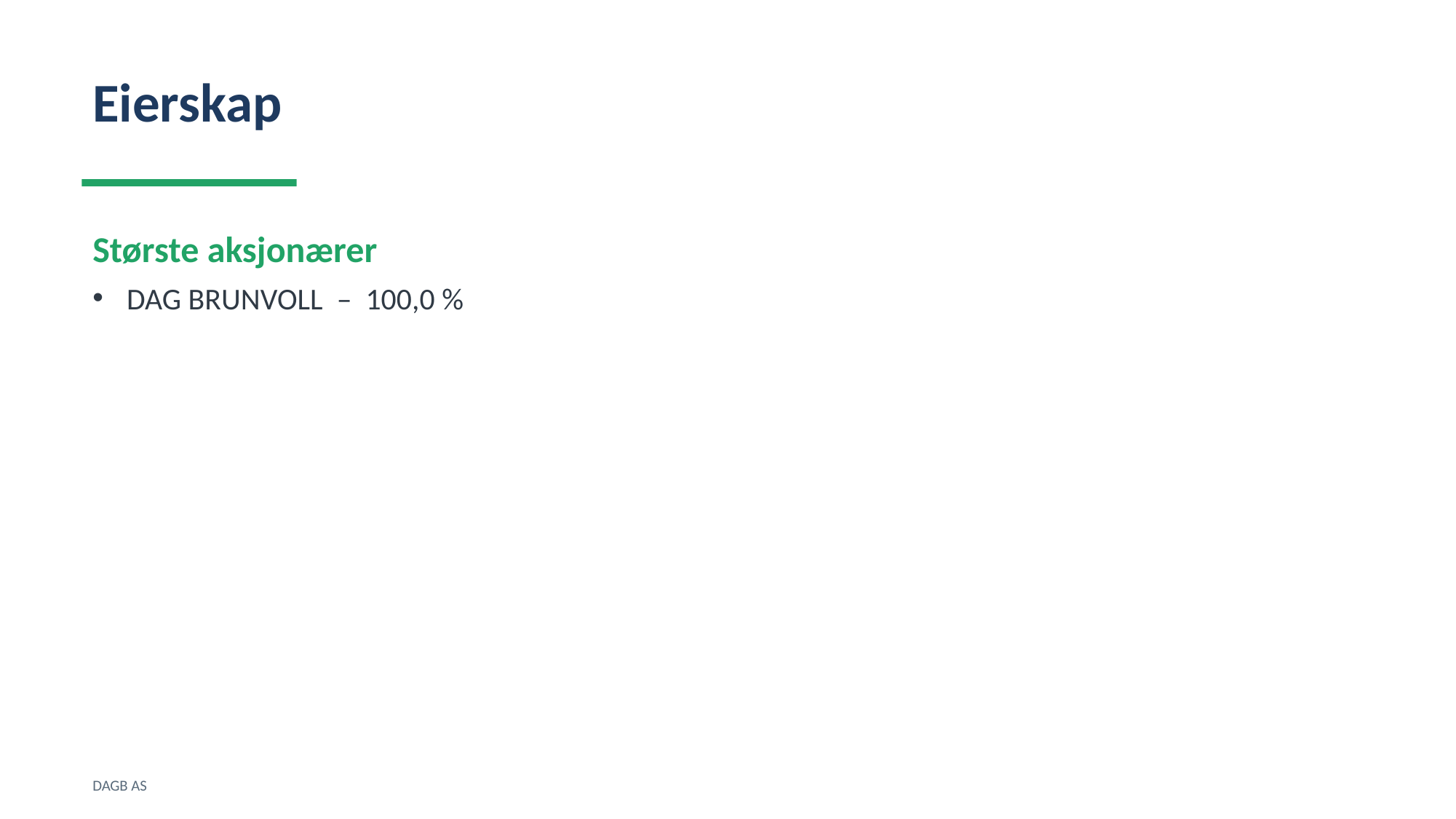

Eierskap

Største aksjonærer
DAG BRUNVOLL  –  100,0 %
DAGB AS